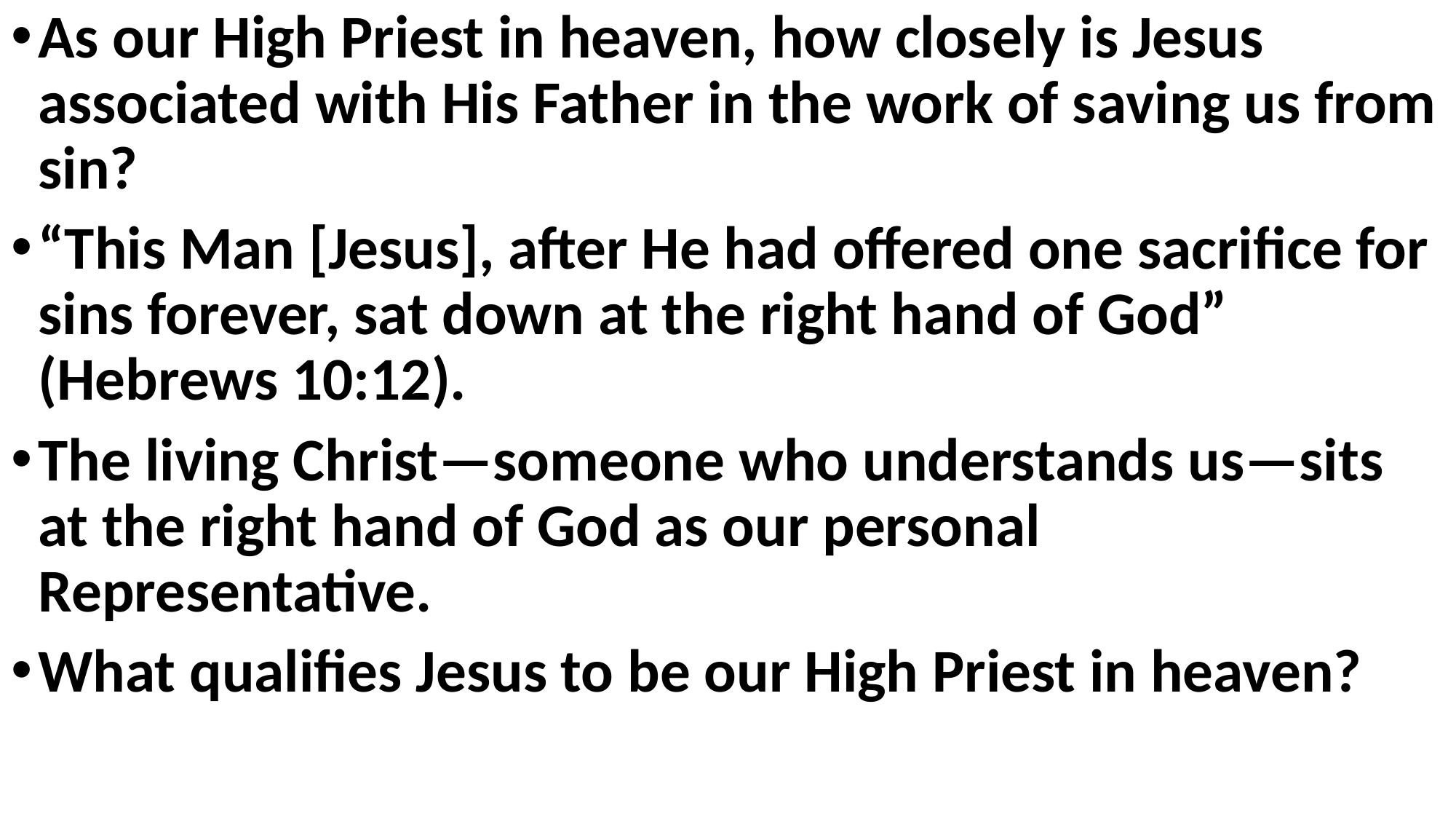

As our High Priest in heaven, how closely is Jesus associated with His Father in the work of saving us from sin?
“This Man [Jesus], after He had offered one sacrifice for sins forever, sat down at the right hand of God” (Hebrews 10:12).
The living Christ—someone who understands us—sits at the right hand of God as our personal Representative.
What qualifies Jesus to be our High Priest in heaven?